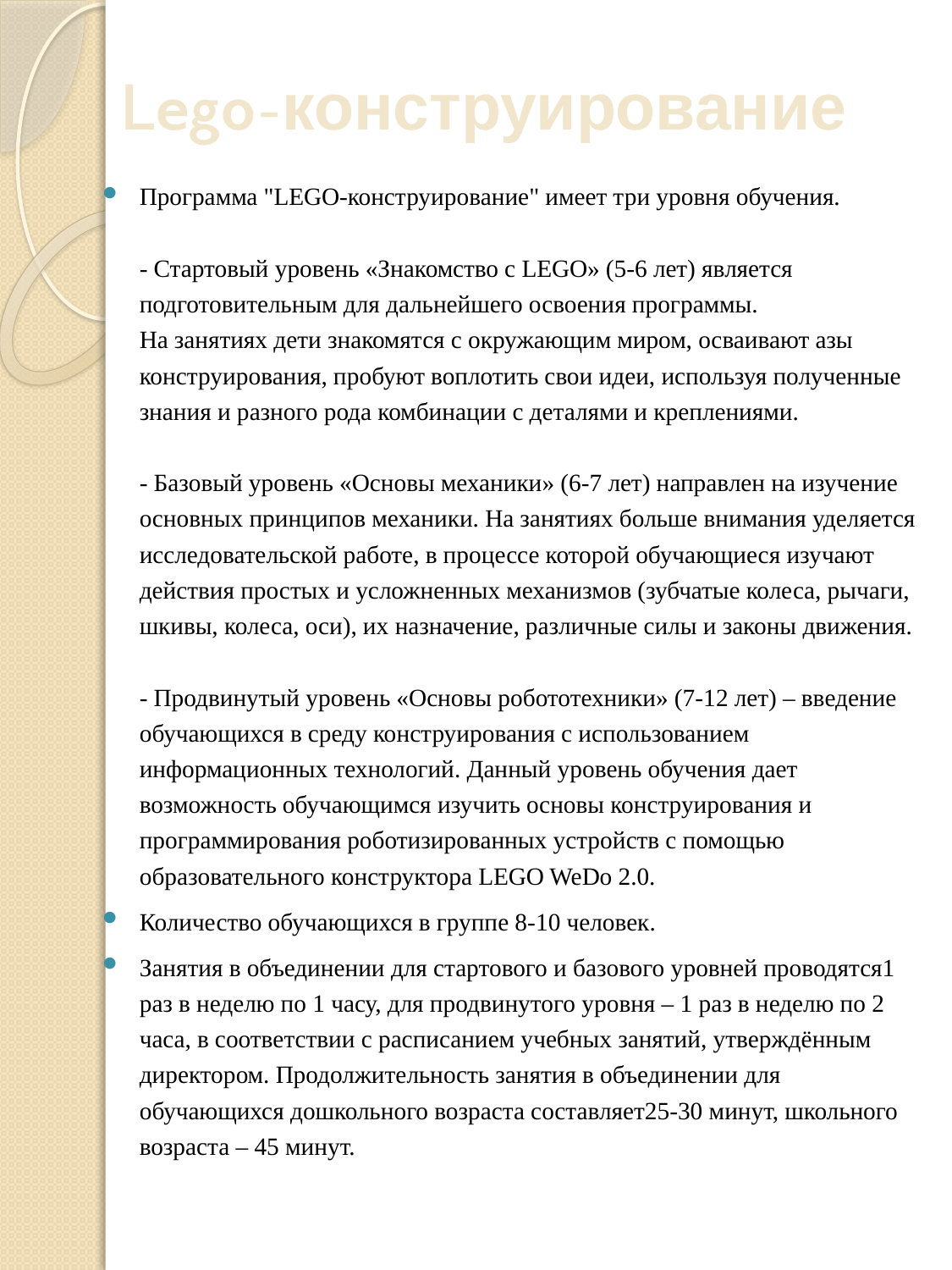

# Lego-конструирование
Программа "LEGO-конструирование" имеет три уровня обучения.
- Стартовый уровень «Знакомство с LEGO» (5-6 лет) является подготовительным для дальнейшего освоения программы.
На занятиях дети знакомятся с окружающим миром, осваивают азы конструирования, пробуют воплотить свои идеи, используя полученные знания и разного рода комбинации с деталями и креплениями.
- Базовый уровень «Основы механики» (6-7 лет) направлен на изучение основных принципов механики. На занятиях больше внимания уделяется исследовательской работе, в процессе которой обучающиеся изучают действия простых и усложненных механизмов (зубчатые колеса, рычаги, шкивы, колеса, оси), их назначение, различные силы и законы движения.
- Продвинутый уровень «Основы робототехники» (7-12 лет) – введение обучающихся в среду конструирования с использованием информационных технологий. Данный уровень обучения дает возможность обучающимся изучить основы конструирования и программирования роботизированных устройств с помощью образовательного конструктора LEGO WeDo 2.0.
Количество обучающихся в группе 8-10 человек.
Занятия в объединении для стартового и базового уровней проводятся1 раз в неделю по 1 часу, для продвинутого уровня – 1 раз в неделю по 2 часа, в соответствии с расписанием учебных занятий, утверждённым директором. Продолжительность занятия в объединении для обучающихся дошкольного возраста составляет25-30 минут, школьного возраста – 45 минут.